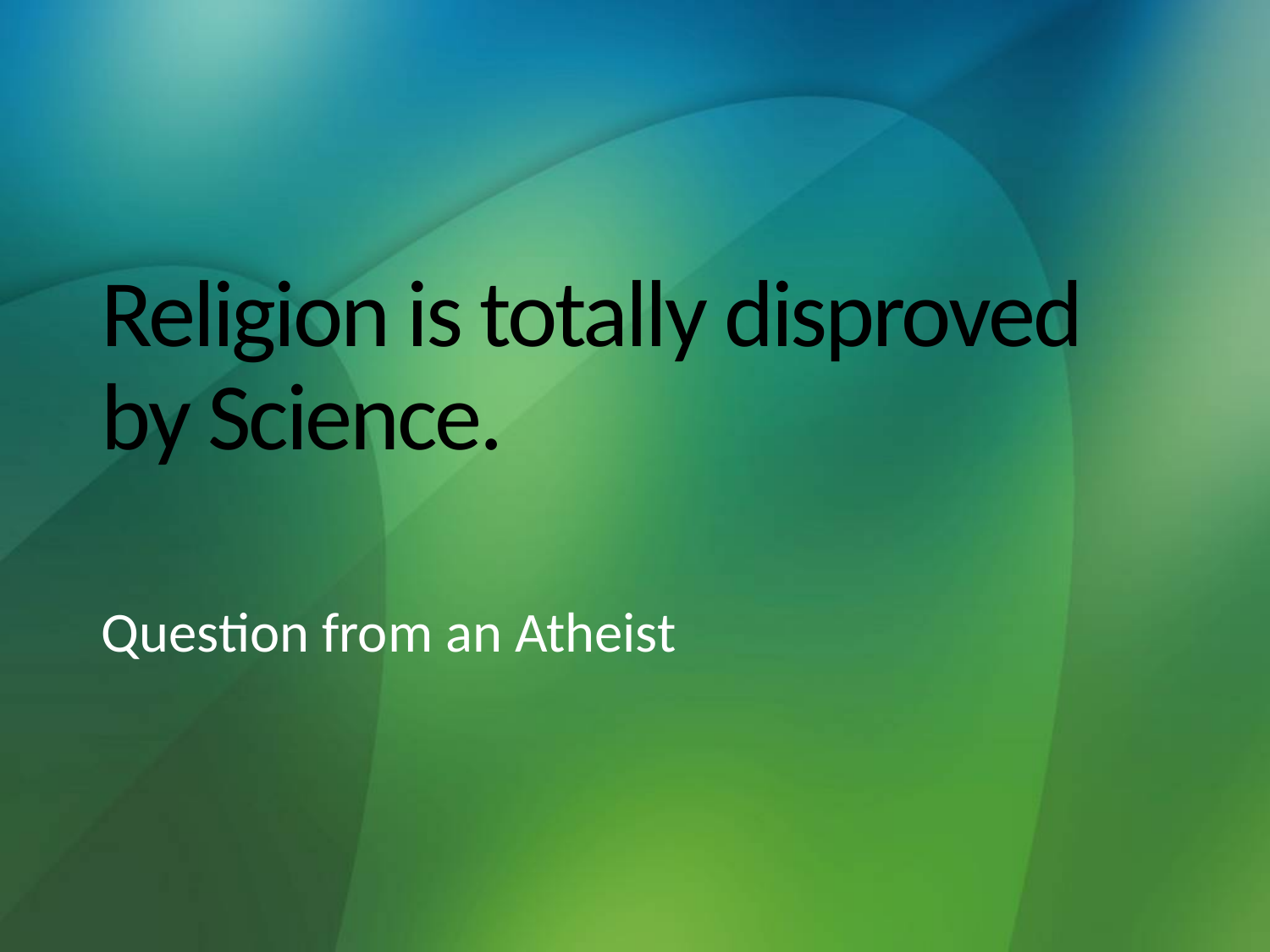

# Religion is totally disproved by Science.
Question from an Atheist